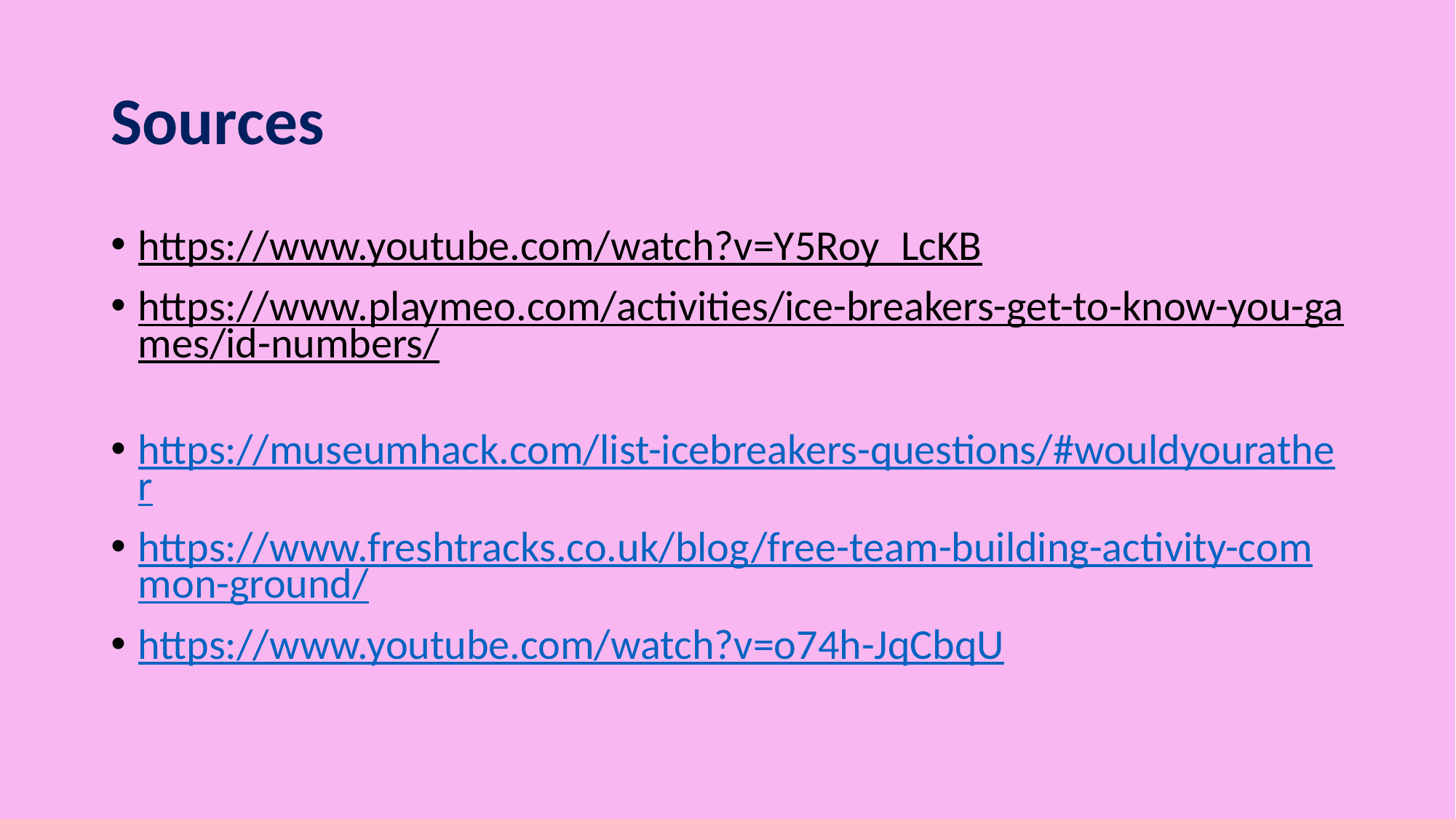

# Sources
https://www.youtube.com/watch?v=Y5Roy_LcKB
https://www.playmeo.com/activities/ice-breakers-get-to-know-you-games/id-numbers/
https://museumhack.com/list-icebreakers-questions/#wouldyourather
https://www.freshtracks.co.uk/blog/free-team-building-activity-common-ground/
https://www.youtube.com/watch?v=o74h-JqCbqU